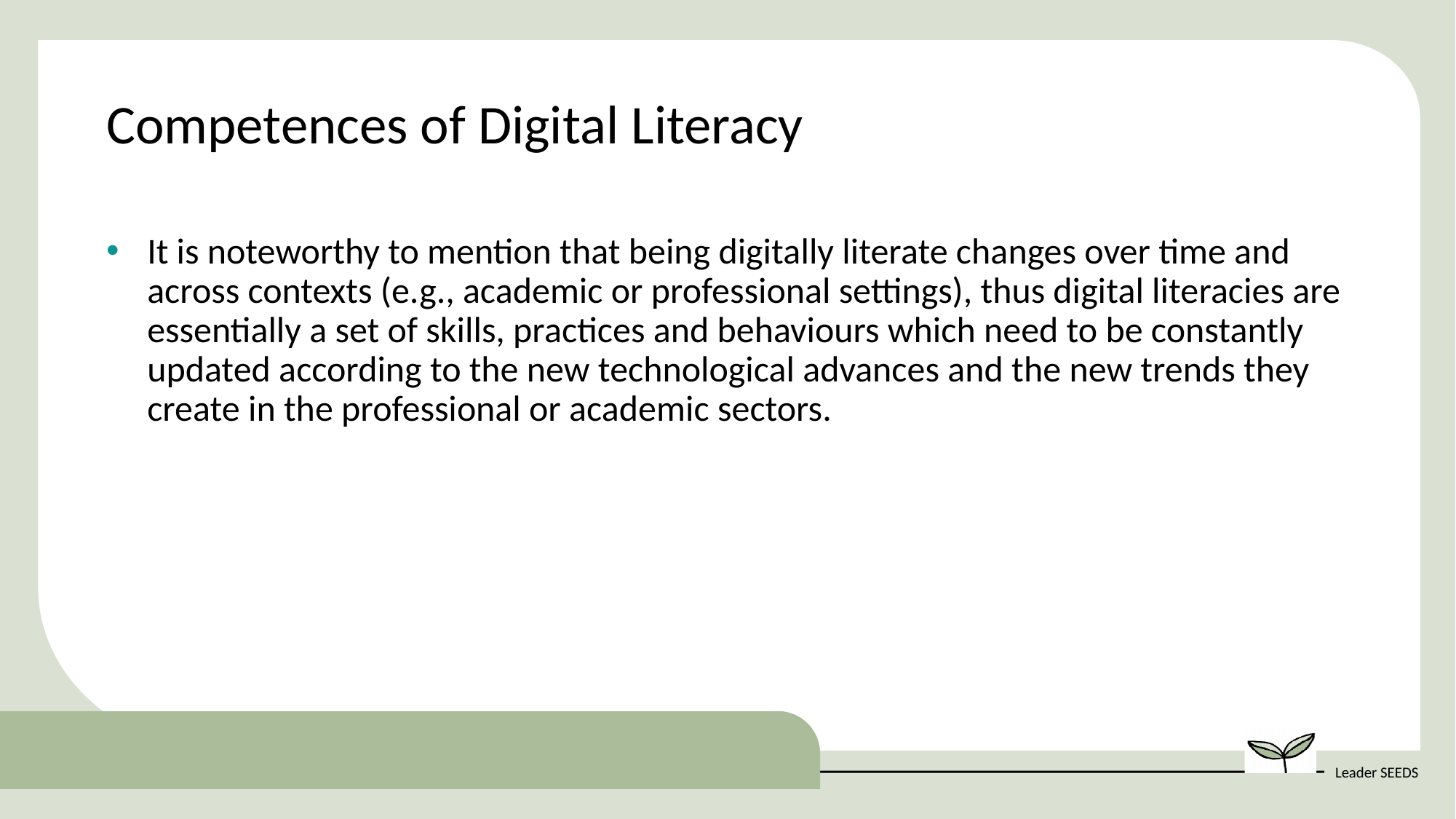

Competences of Digital Literacy
It is noteworthy to mention that being digitally literate changes over time and across contexts (e.g., academic or professional settings), thus digital literacies are essentially a set of skills, practices and behaviours which need to be constantly updated according to the new technological advances and the new trends they create in the professional or academic sectors.